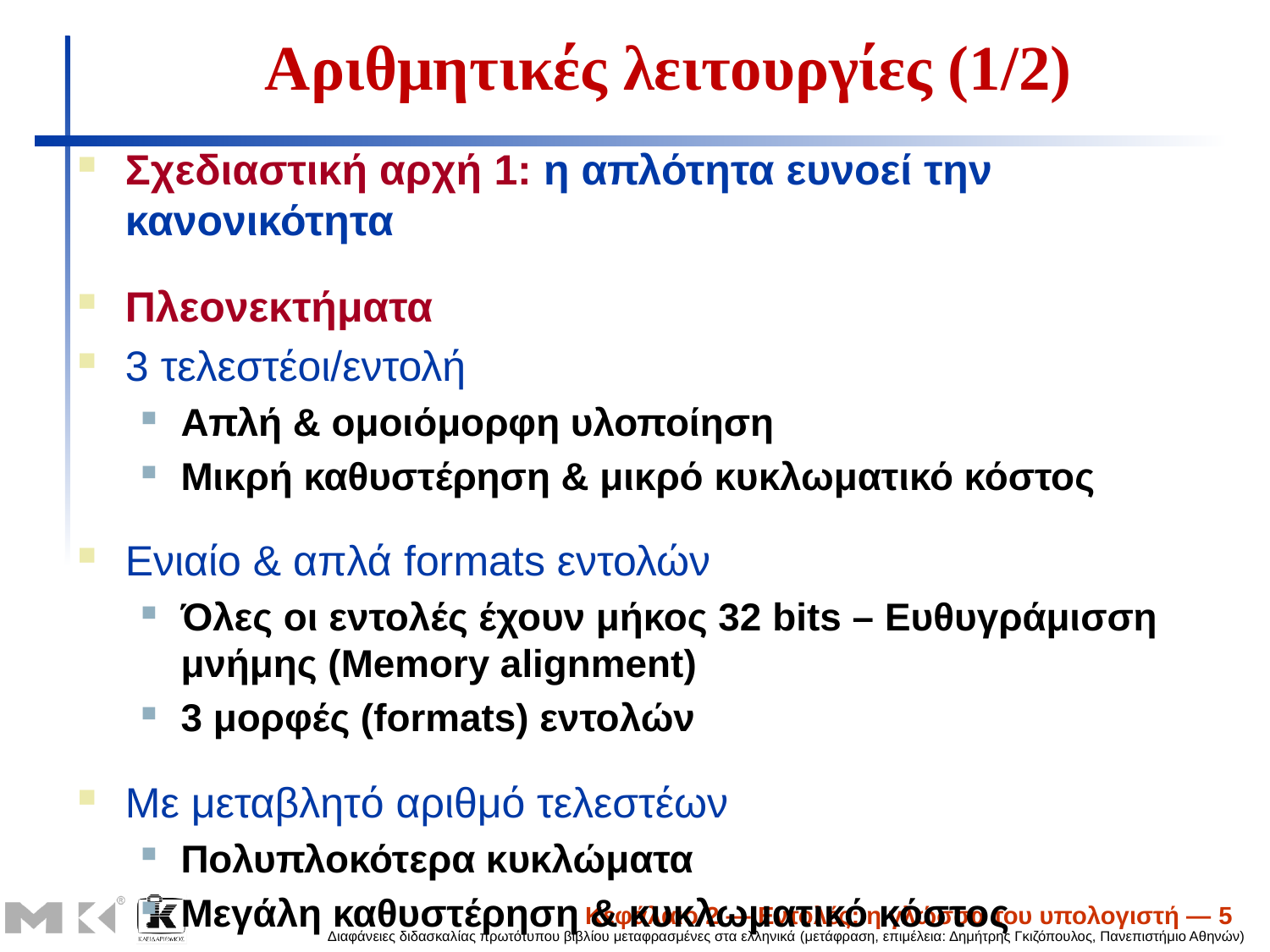

# Αριθμητικές λειτουργίες (1/2)
Σχεδιαστική αρχή 1: η απλότητα ευνοεί την κανονικότητα

Πλεονεκτήματα
3 τελεστέοι/εντολή
Απλή & ομοιόμορφη υλοποίηση
Μικρή καθυστέρηση & μικρό κυκλωματικό κόστος

Ενιαίο & απλά formats εντολών
Όλες οι εντολές έχουν μήκος 32 bits – Ευθυγράμισση μνήμης (Memory alignment)
3 μορφές (formats) εντολών

Με μεταβλητό αριθμό τελεστέων
Πολυπλοκότερα κυκλώματα
Μεγάλη καθυστέρηση & κυκλωματικό κόστος

Κεφάλαιο 2 — Εντολές: η γλώσσα του υπολογιστή — 5